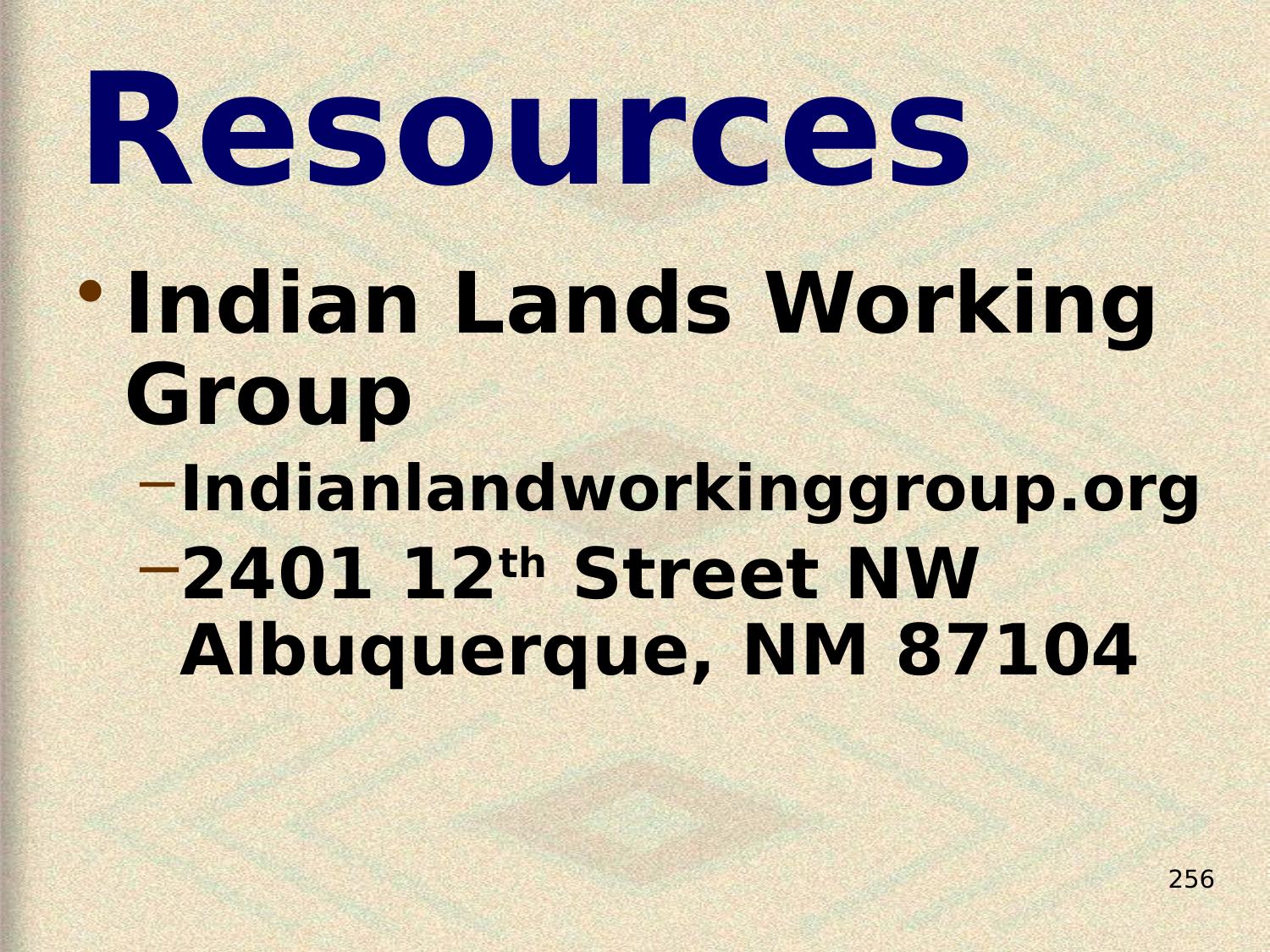

# Resources
Indian Lands Working Group
Indianlandworkinggroup.org
2401 12th Street NW
Albuquerque, NM 87104
256